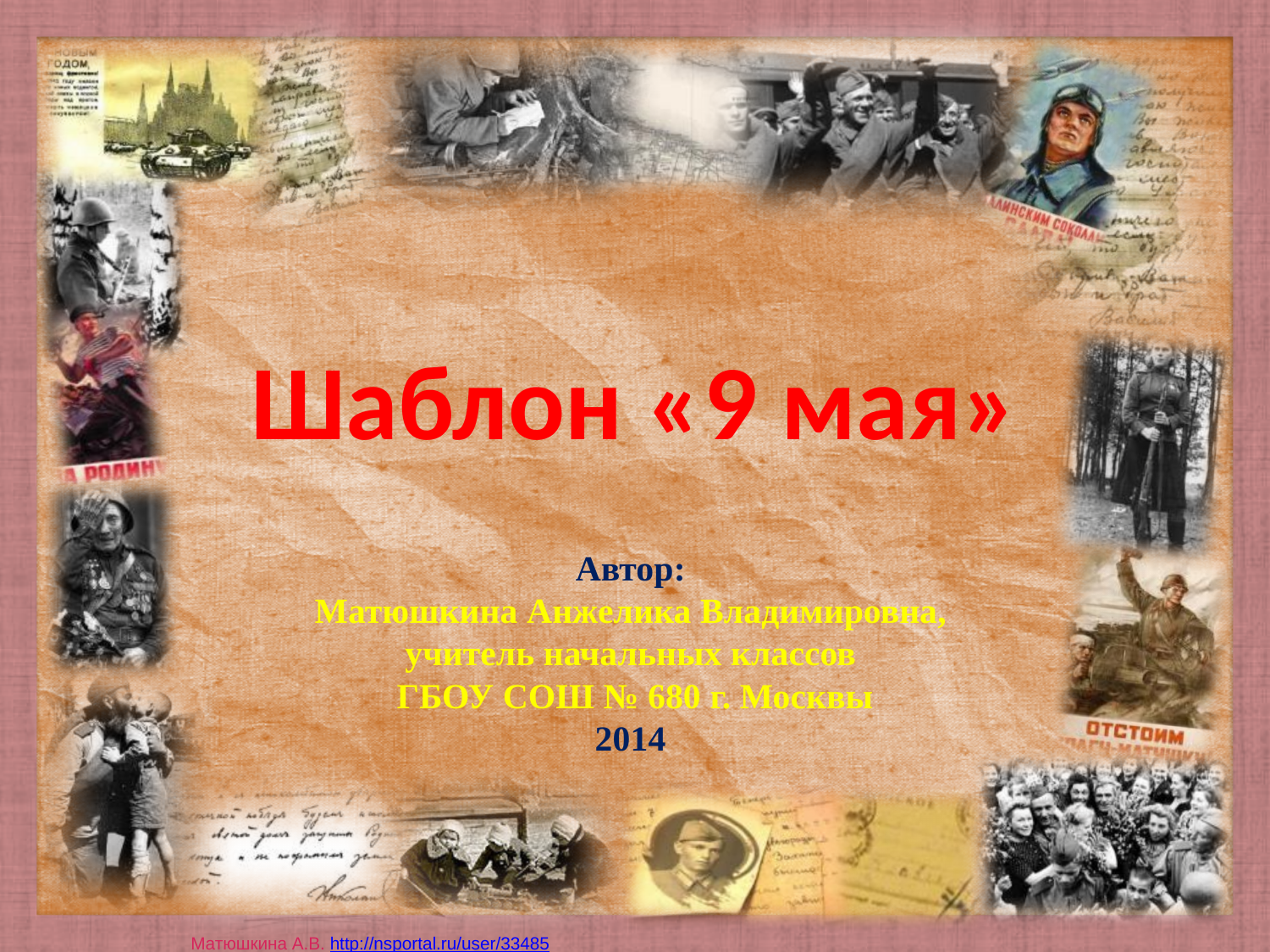

# Шаблон «9 мая»
Автор:
Матюшкина Анжелика Владимировна,
учитель начальных классов
ГБОУ СОШ № 680 г. Москвы
2014